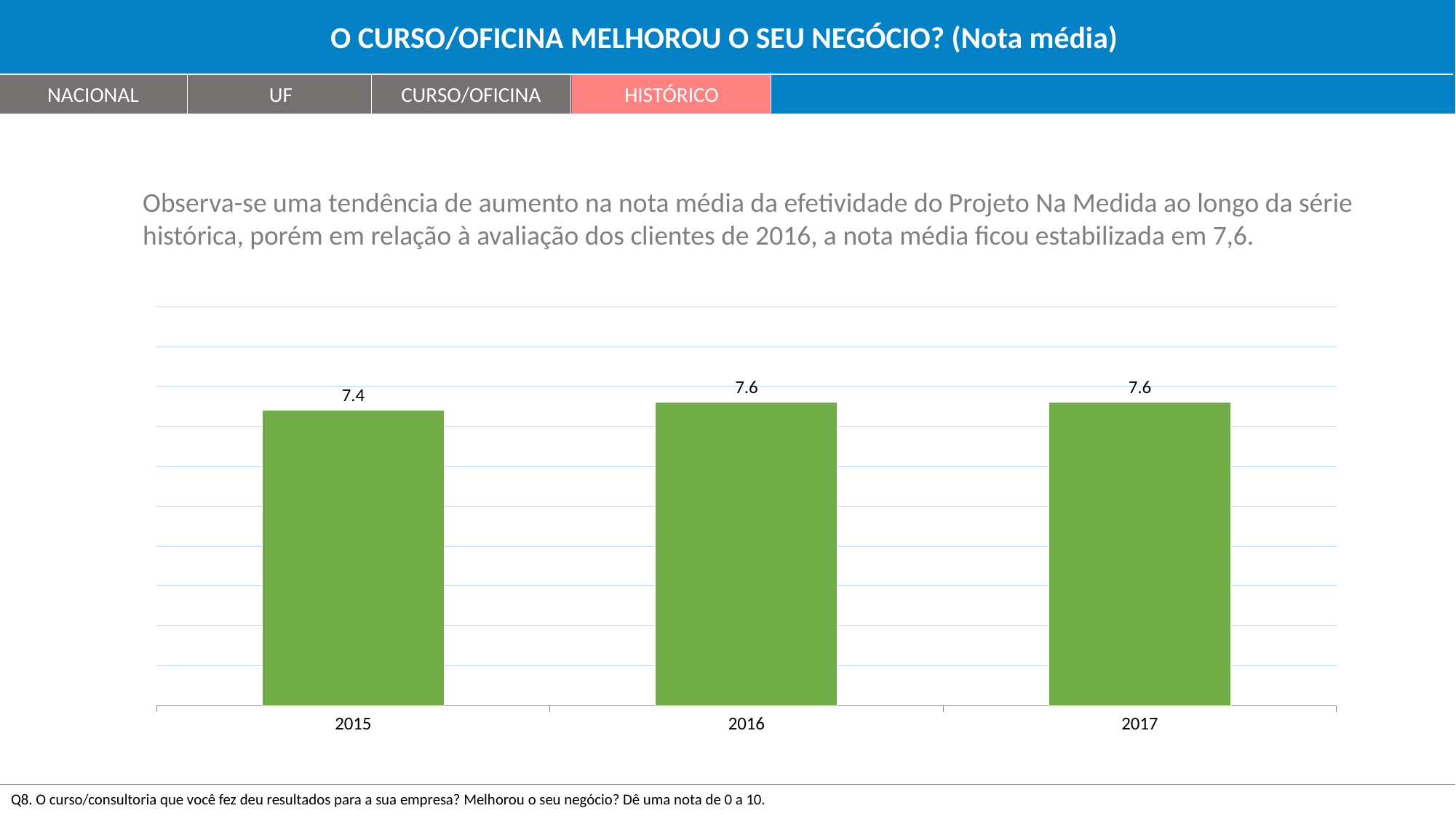

O CURSO/OFICINA MELHOROU O SEU NEGÓCIO? (Nota média)
NACIONAL
UF
CURSO/OFICINA
HISTÓRICO
Observa-se uma tendência de aumento na nota média da efetividade do Projeto Na Medida ao longo da série histórica, porém em relação à avaliação dos clientes de 2016, a nota média ficou estabilizada em 7,6.

### Chart

| Category | Série 1 |
|---|---|
| 2015 | 7.4 |
| 2016 | 7.6 |
| 2017 | 7.6 |
Q8. O curso/consultoria que você fez deu resultados para a sua empresa? Melhorou o seu negócio? Dê uma nota de 0 a 10.